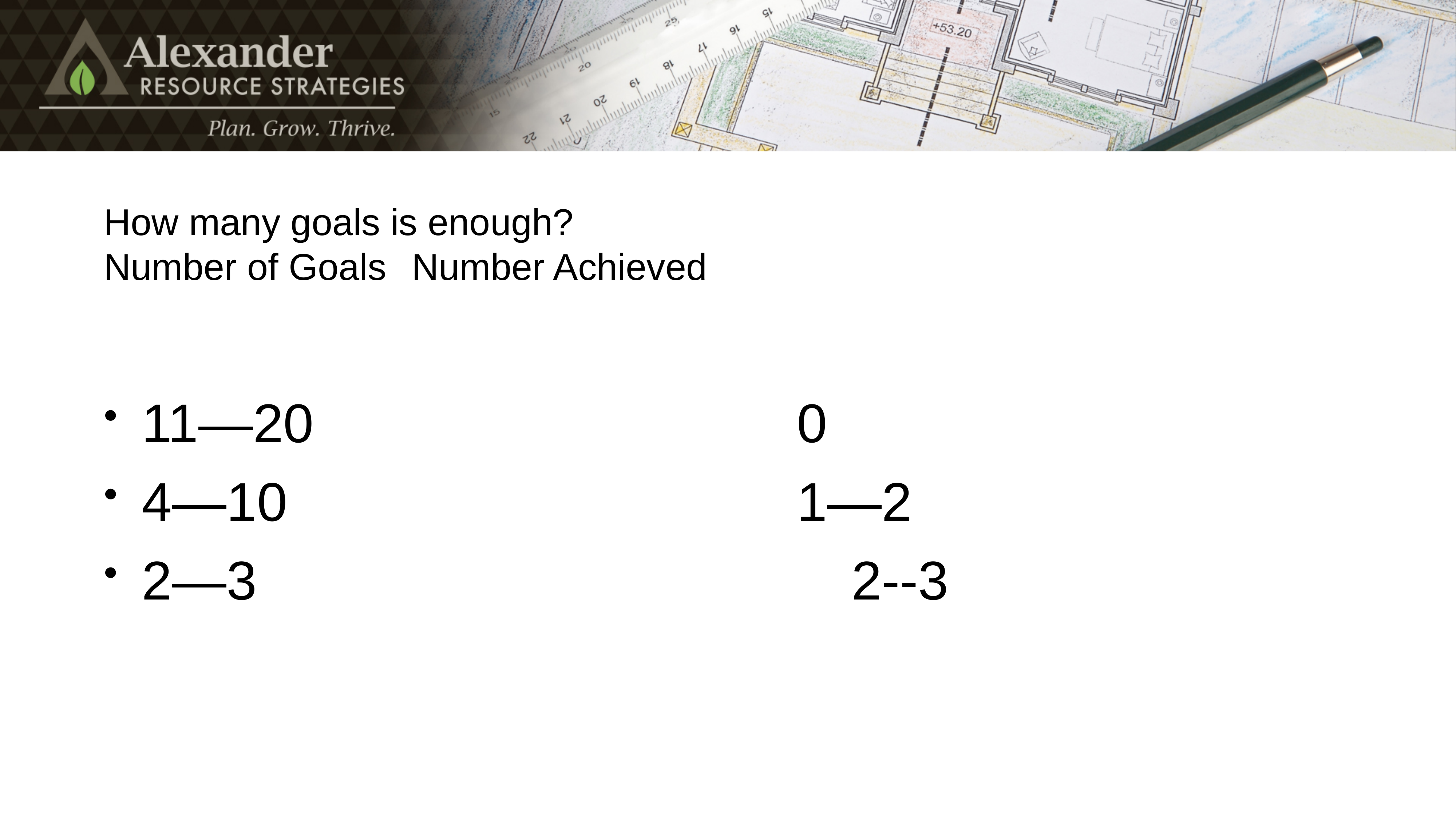

# How many goals is enough? Number of Goals		Number Achieved
11—20									0
4—10										1—2
2—3											2--3